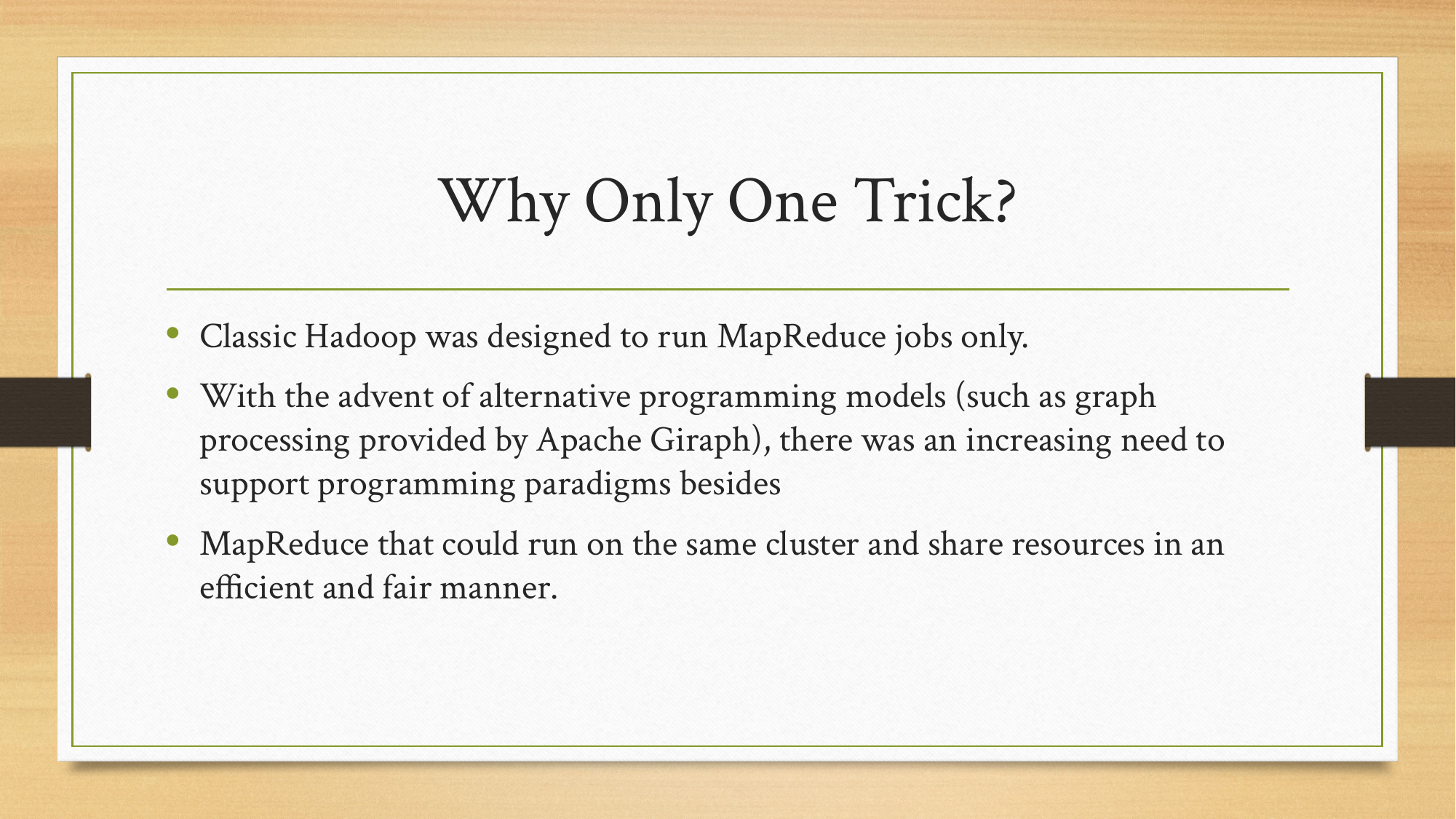

# Why Only One Trick?
Classic Hadoop was designed to run MapReduce jobs only.
With the advent of alternative programming models (such as graph processing provided by Apache Giraph), there was an increasing need to support programming paradigms besides
MapReduce that could run on the same cluster and share resources in an efficient and fair manner.